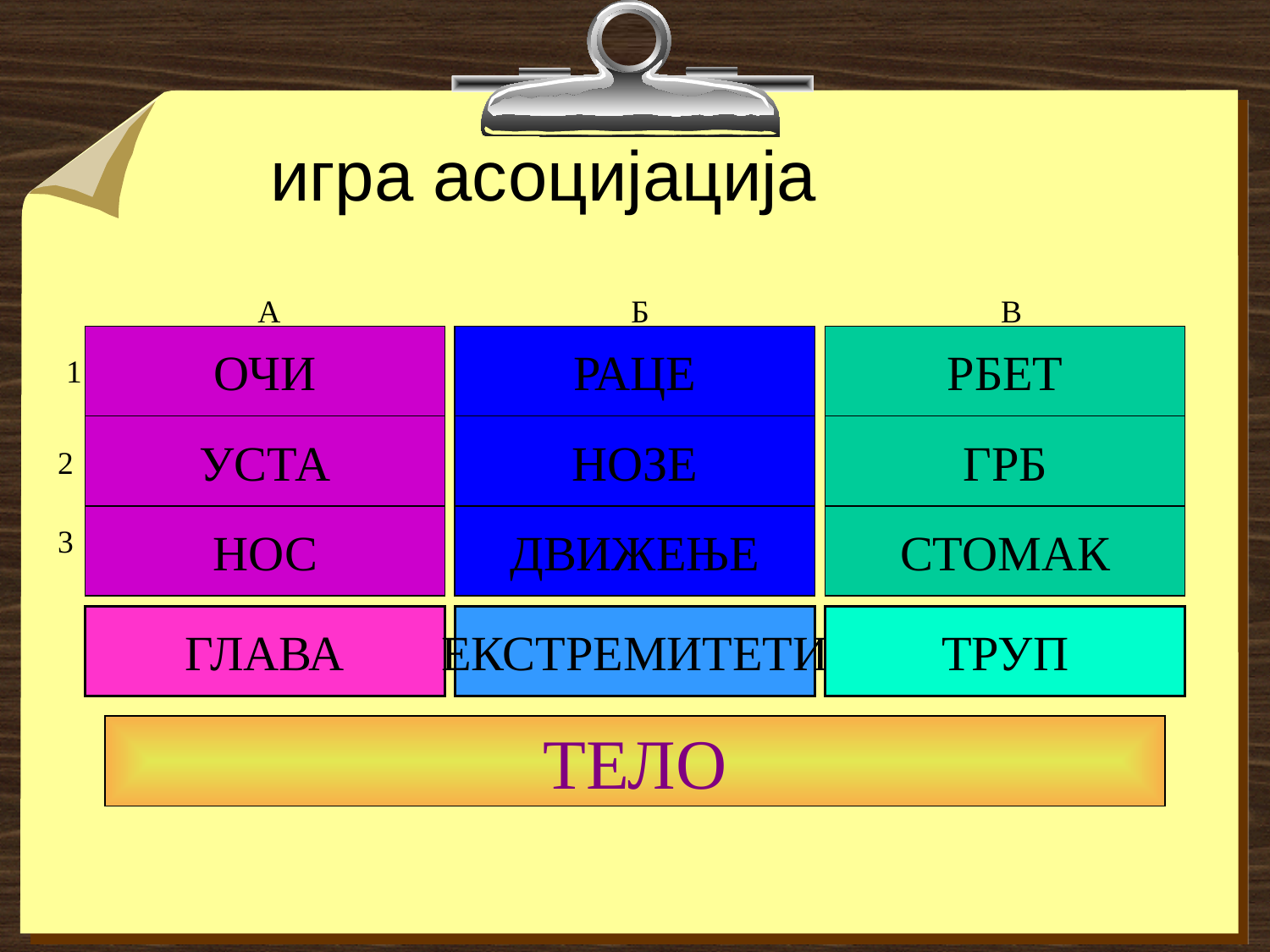

# игра асоцијација
A
Б
В
ОЧИ
РАЦЕ
РБЕТ
1
УСТА
НОЗЕ
ГРБ
2
НОС
ДВИЖЕЊЕ
СТОМАК
3
ГЛАВА
ЕКСТРЕМИТЕТИ
ТРУП
ТЕЛО